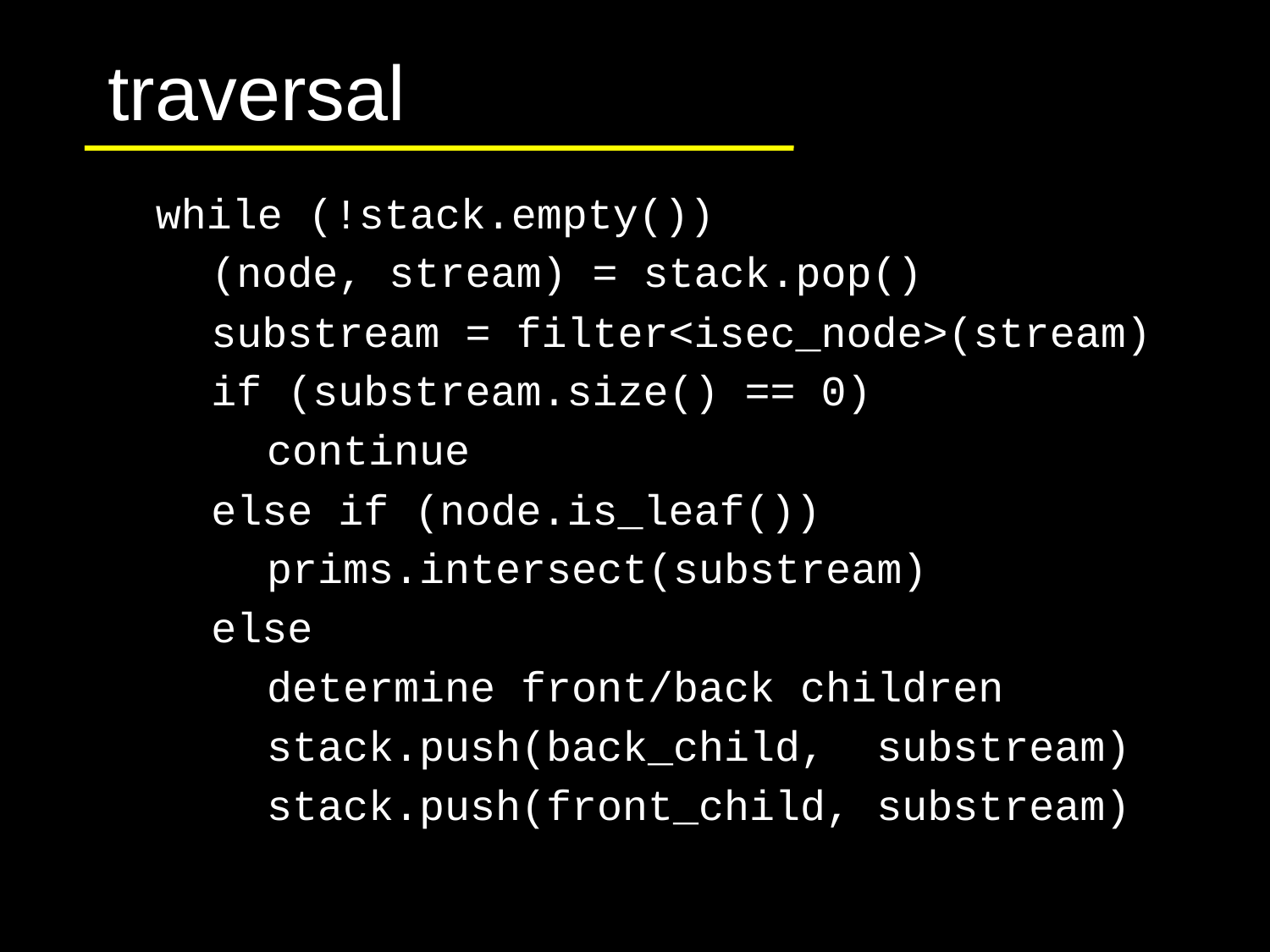

# traversal

while (!stack.empty())
(node, stream) = stack.pop()
substream = filter<isec_node>(stream)
if (substream.size() == 0)
continue
else if (node.is_leaf())
prims.intersect(substream)
else
determine front/back children
stack.push(back_child,  substream)
stack.push(front_child, substream)